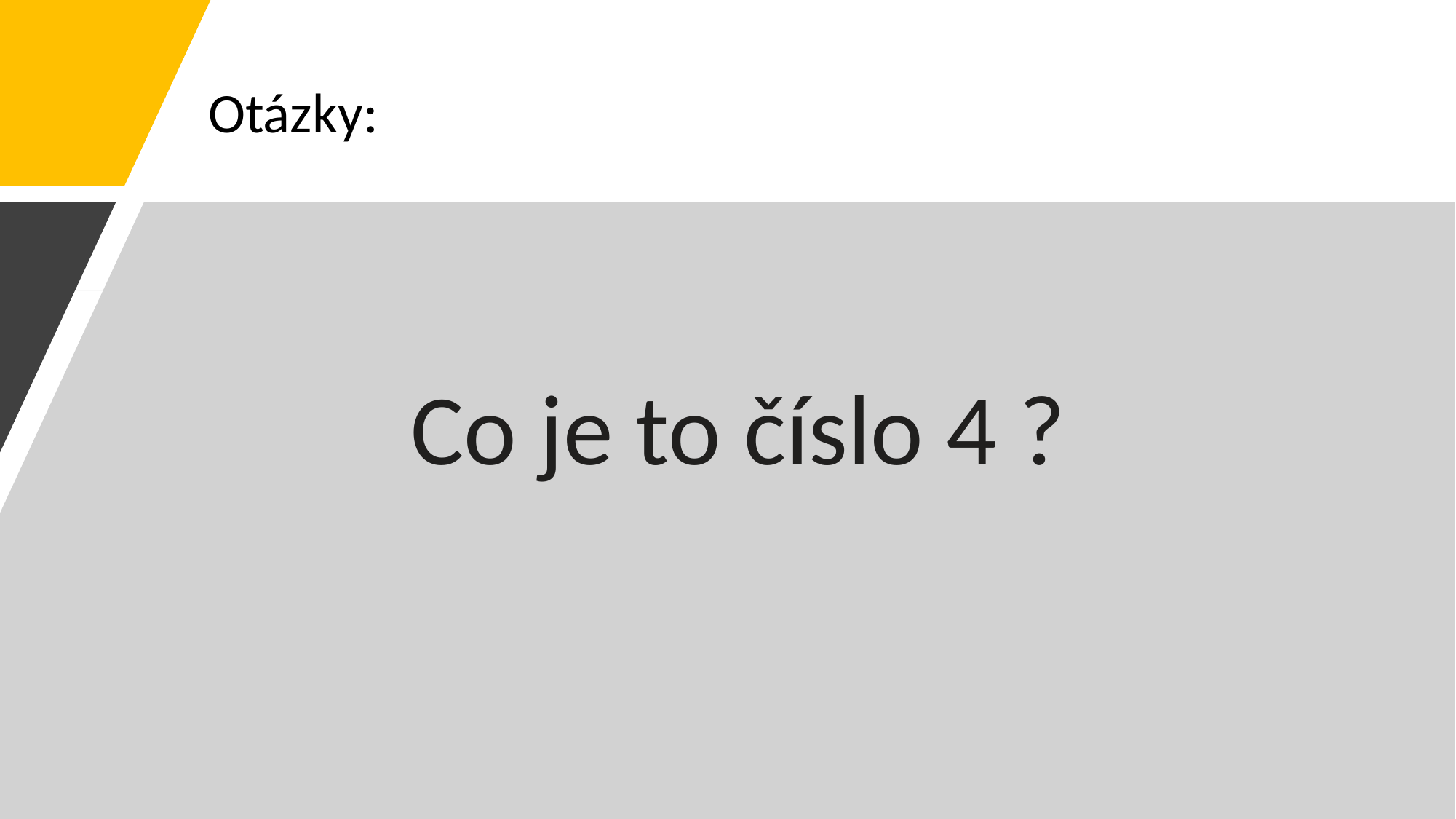

# Otázky:

                       Co je to číslo 4 ?